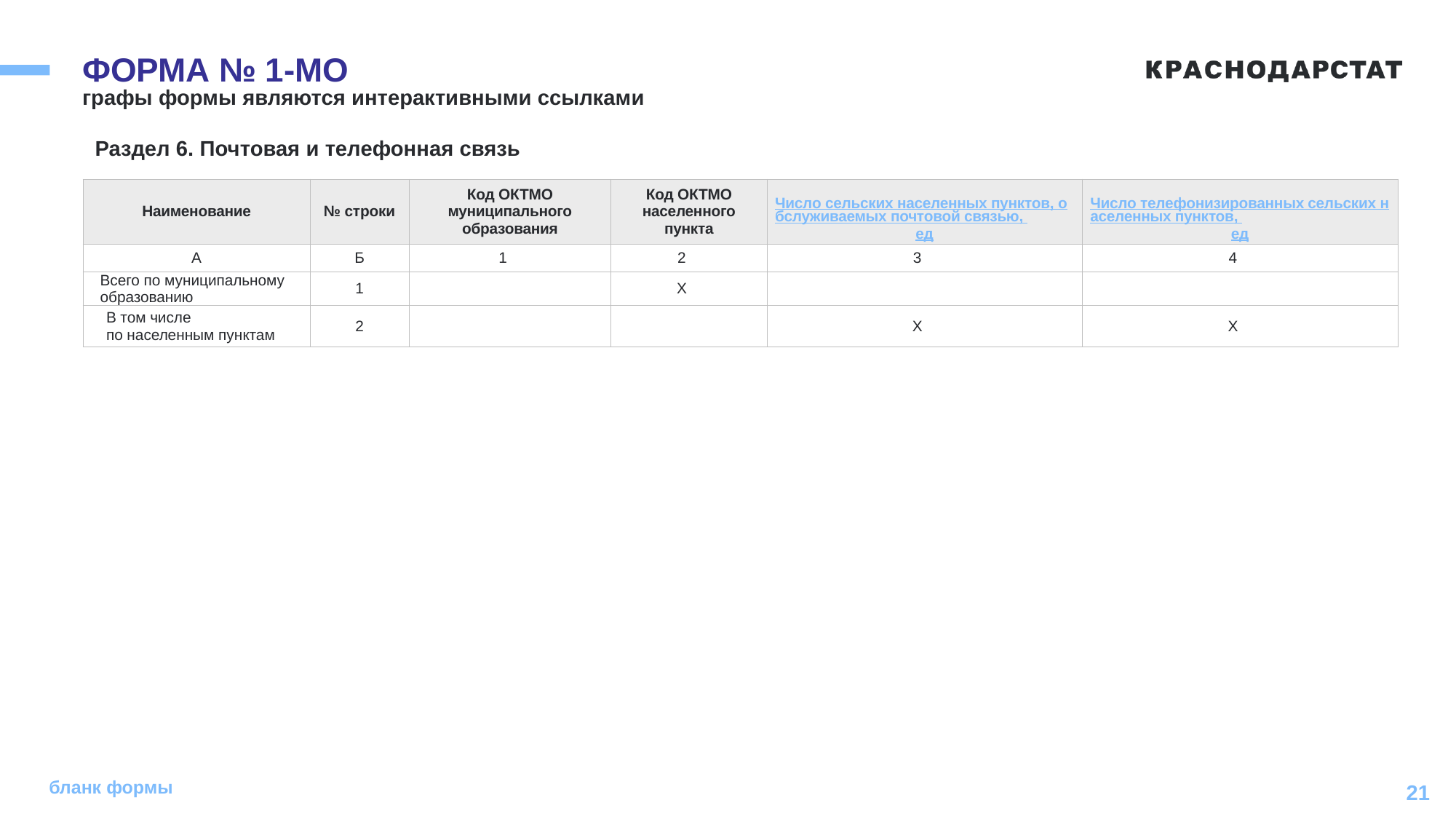

# ФОРМА № 1-МО
графы формы являются интерактивными ссылками
Раздел 6. Почтовая и телефонная связь
| Наименование | № строки | Код ОКТМО муниципального образования | Код ОКТМО населенного пункта | Число сельских населенных пунктов, обслуживаемых почтовой связью, ед | Число телефонизированных сельских населенных пунктов, ед |
| --- | --- | --- | --- | --- | --- |
| А | Б | 1 | 2 | 3 | 4 |
| Всего по муниципальному образованию | 1 |  | Х |  |  |
| В том числе по населенным пунктам | 2 |  |  | Х | Х |
бланк формы